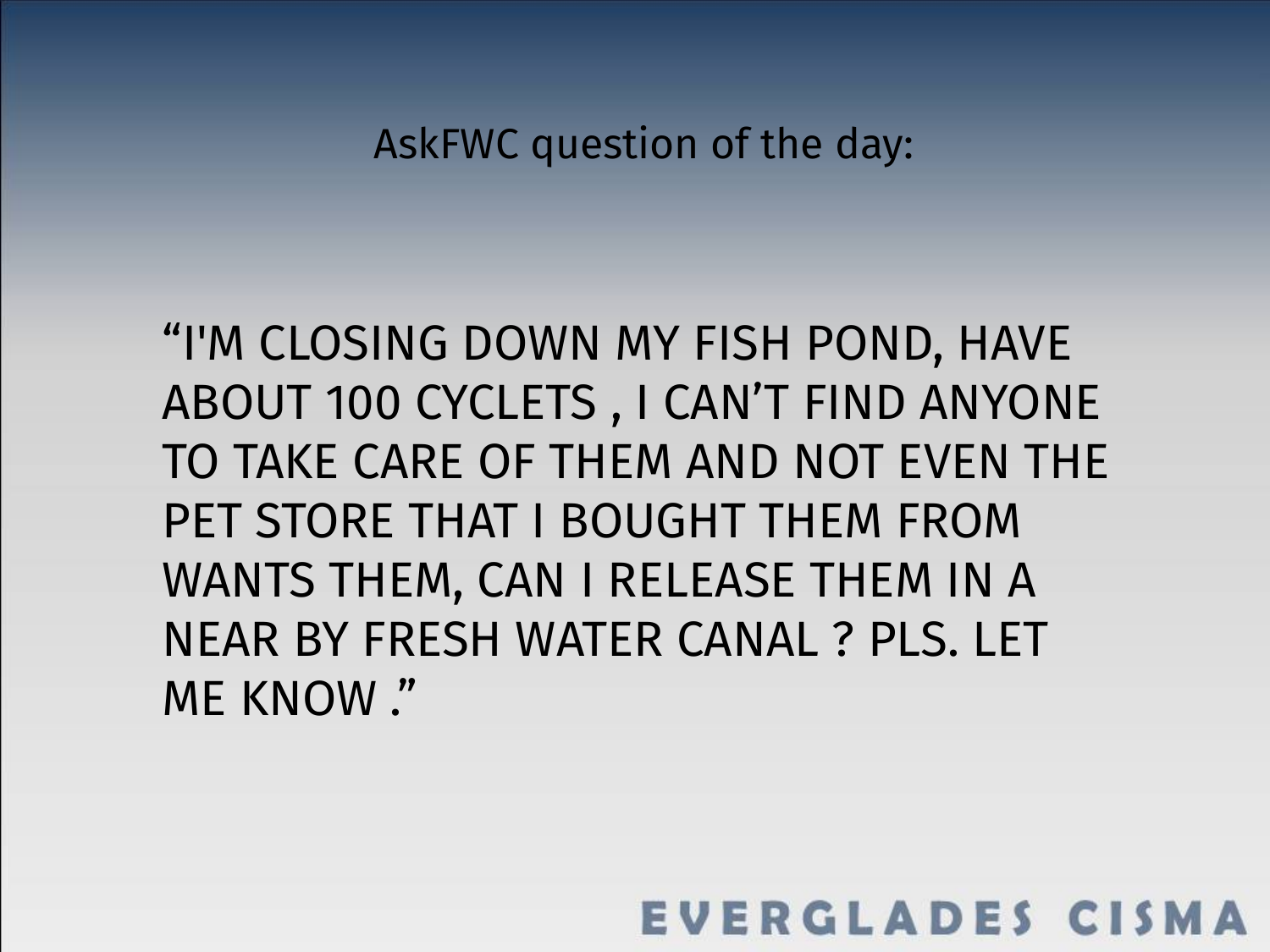

AskFWC question of the day:
“I'M CLOSING DOWN MY FISH POND, HAVE ABOUT 100 CYCLETS , I CAN’T FIND ANYONE TO TAKE CARE OF THEM AND NOT EVEN THE PET STORE THAT I BOUGHT THEM FROM WANTS THEM, CAN I RELEASE THEM IN A NEAR BY FRESH WATER CANAL ? PLS. LET ME KNOW .”